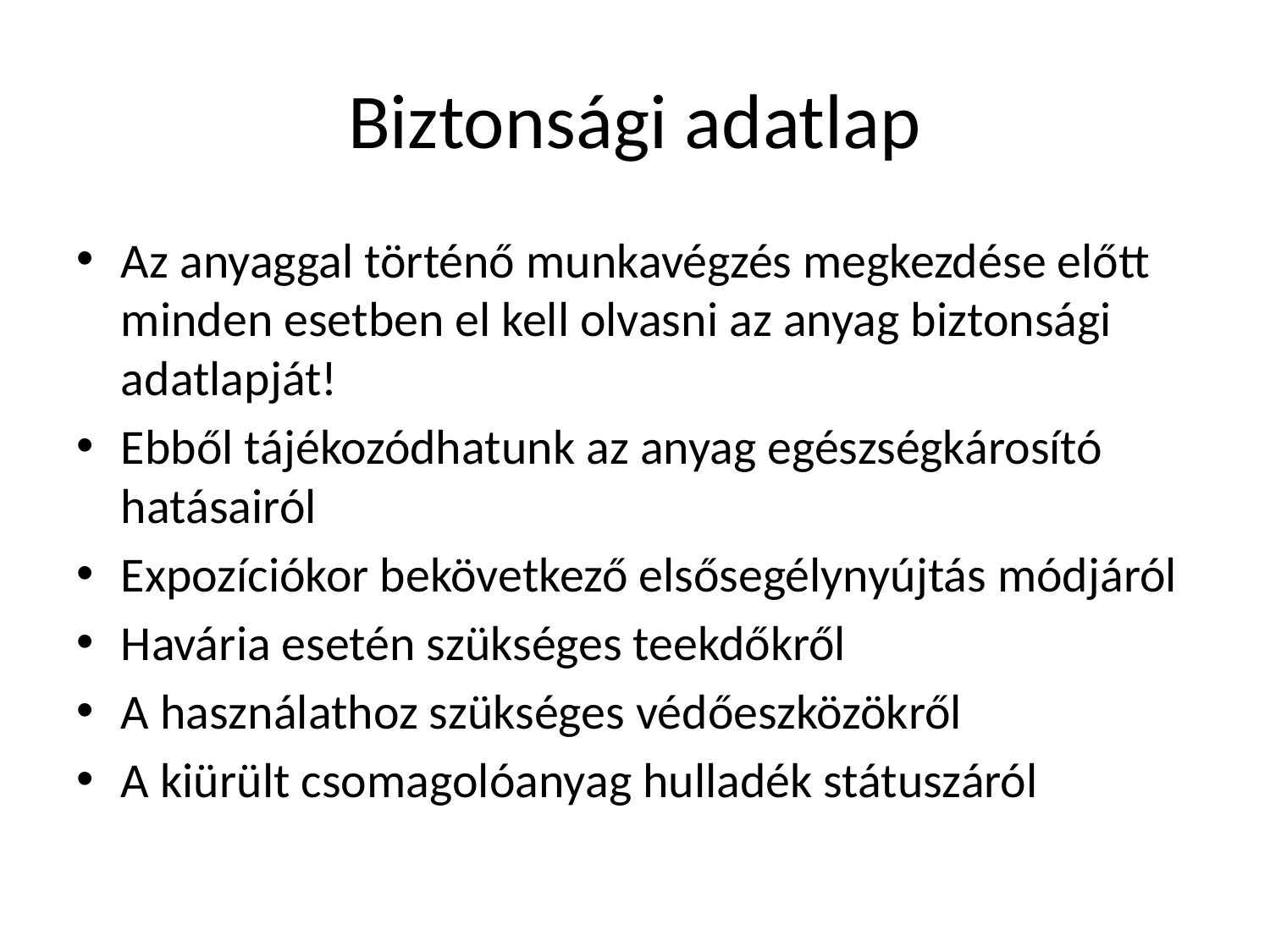

# Biztonsági adatlap
Az anyaggal történő munkavégzés megkezdése előtt minden esetben el kell olvasni az anyag biztonsági adatlapját!
Ebből tájékozódhatunk az anyag egészségkárosító hatásairól
Expozíciókor bekövetkező elsősegélynyújtás módjáról
Havária esetén szükséges teekdőkről
A használathoz szükséges védőeszközökről
A kiürült csomagolóanyag hulladék státuszáról